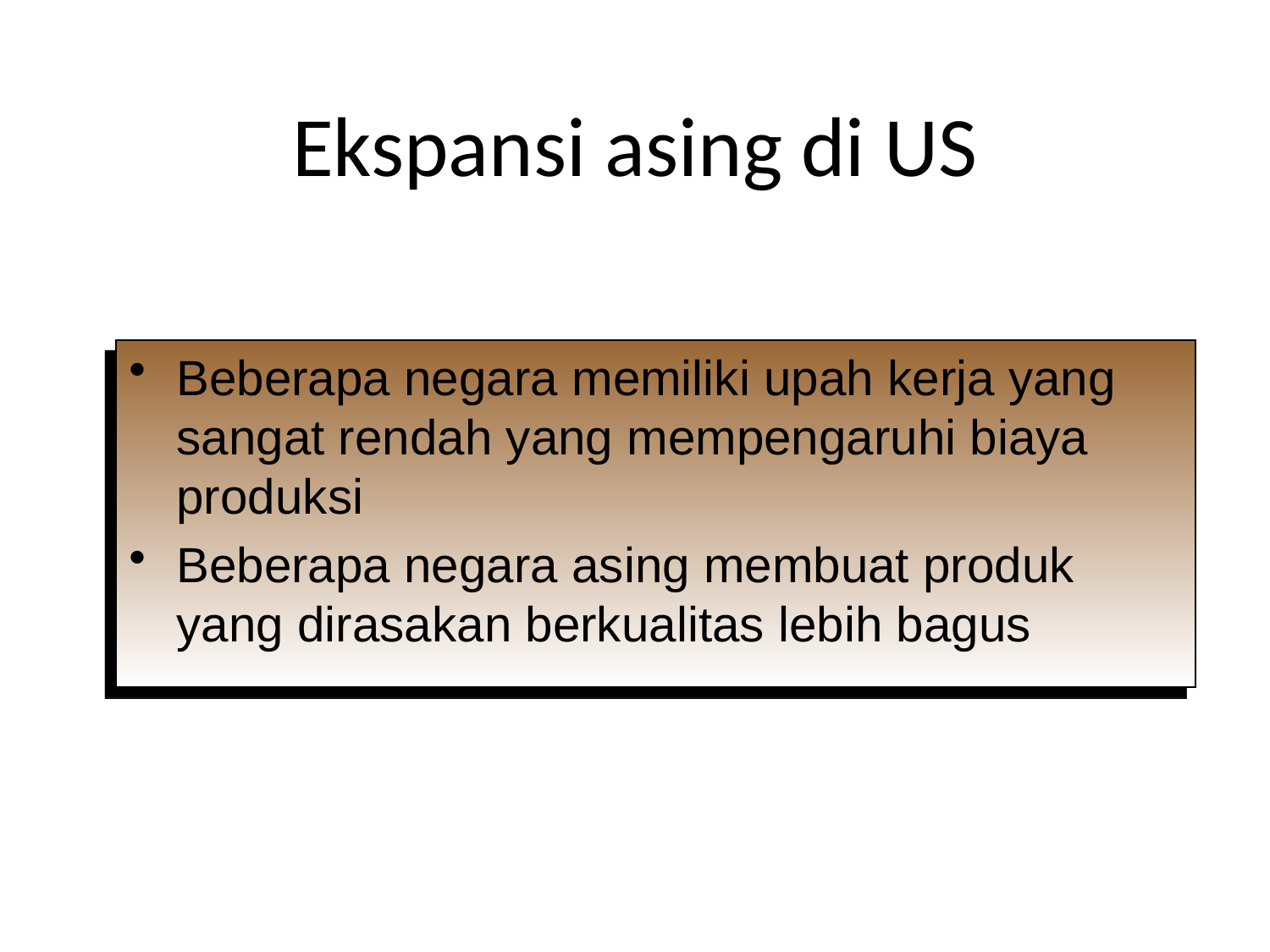

# Ekspansi asing di US
Beberapa negara memiliki upah kerja yang sangat rendah yang mempengaruhi biaya produksi
Beberapa negara asing membuat produk yang dirasakan berkualitas lebih bagus